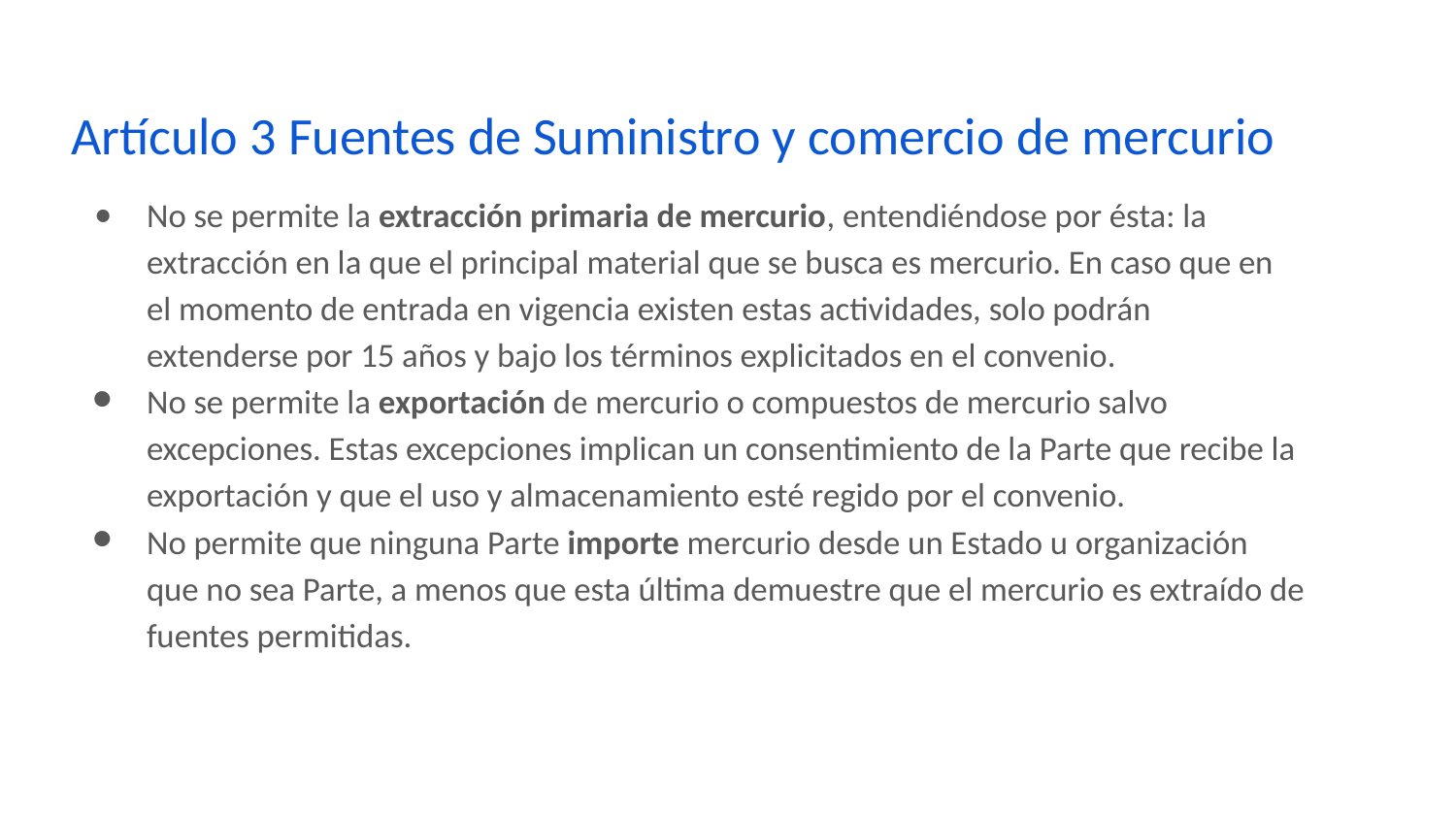

# Artículo 3 Fuentes de Suministro y comercio de mercurio
No se permite la extracción primaria de mercurio, entendiéndose por ésta: la extracción en la que el principal material que se busca es mercurio. En caso que en el momento de entrada en vigencia existen estas actividades, solo podrán extenderse por 15 años y bajo los términos explicitados en el convenio.
No se permite la exportación de mercurio o compuestos de mercurio salvo excepciones. Estas excepciones implican un consentimiento de la Parte que recibe la exportación y que el uso y almacenamiento esté regido por el convenio.
No permite que ninguna Parte importe mercurio desde un Estado u organización que no sea Parte, a menos que esta última demuestre que el mercurio es extraído de fuentes permitidas.